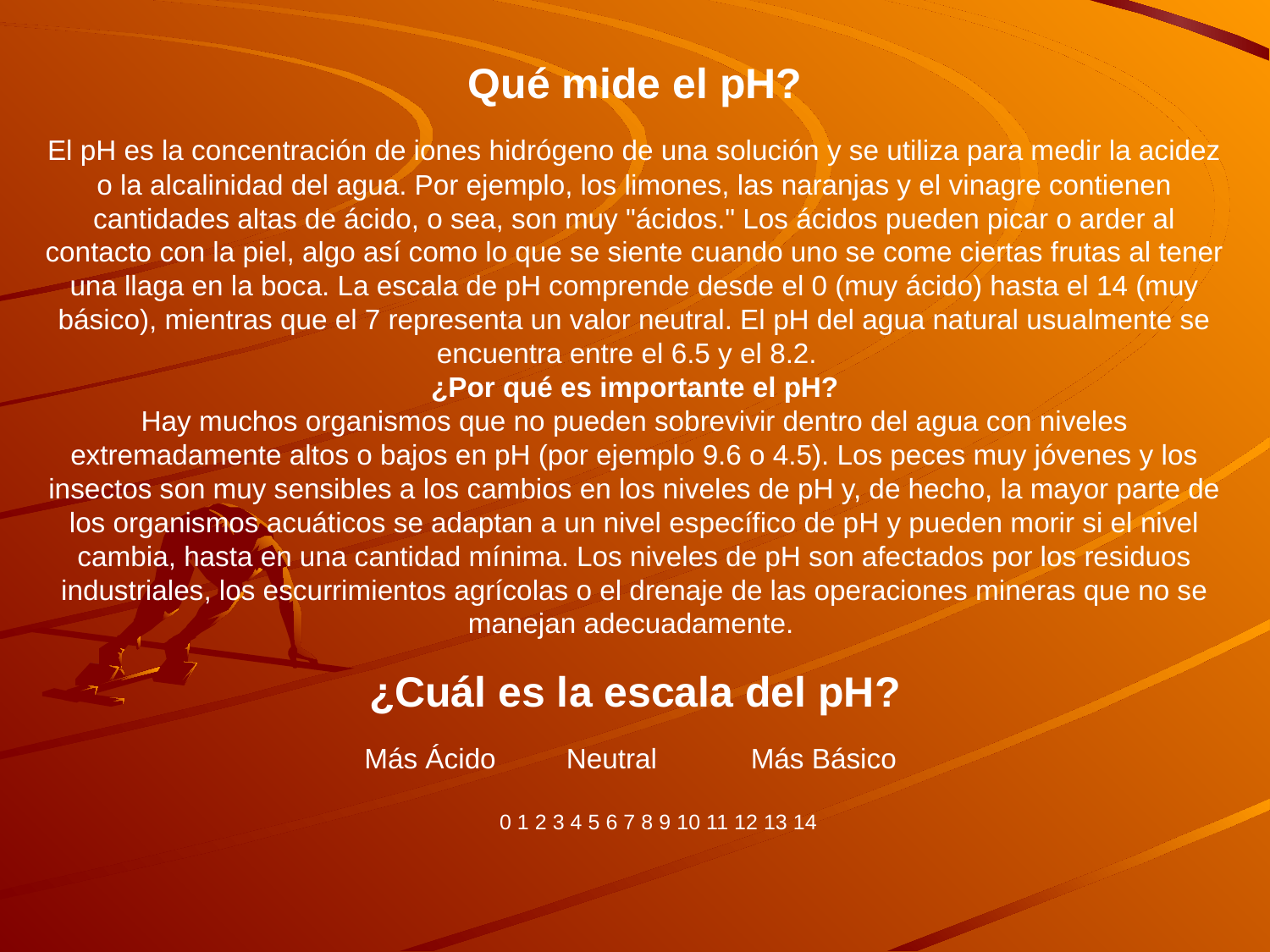

Qué mide el pH?
El pH es la concentración de iones hidrógeno de una solución y se utiliza para medir la acidez o la alcalinidad del agua. Por ejemplo, los limones, las naranjas y el vinagre contienen cantidades altas de ácido, o sea, son muy "ácidos." Los ácidos pueden picar o arder al contacto con la piel, algo así como lo que se siente cuando uno se come ciertas frutas al tener una llaga en la boca. La escala de pH comprende desde el 0 (muy ácido) hasta el 14 (muy básico), mientras que el 7 representa un valor neutral. El pH del agua natural usualmente se encuentra entre el 6.5 y el 8.2.
¿Por qué es importante el pH?
Hay muchos organismos que no pueden sobrevivir dentro del agua con niveles extremadamente altos o bajos en pH (por ejemplo 9.6 o 4.5). Los peces muy jóvenes y los insectos son muy sensibles a los cambios en los niveles de pH y, de hecho, la mayor parte de los organismos acuáticos se adaptan a un nivel específico de pH y pueden morir si el nivel cambia, hasta en una cantidad mínima. Los niveles de pH son afectados por los residuos industriales, los escurrimientos agrícolas o el drenaje de las operaciones mineras que no se manejan adecuadamente.
¿Cuál es la escala del pH?
Más Ácido         Neutral            Más Básico
         0 1 2 3 4 5 6 7 8 9 10 11 12 13 14